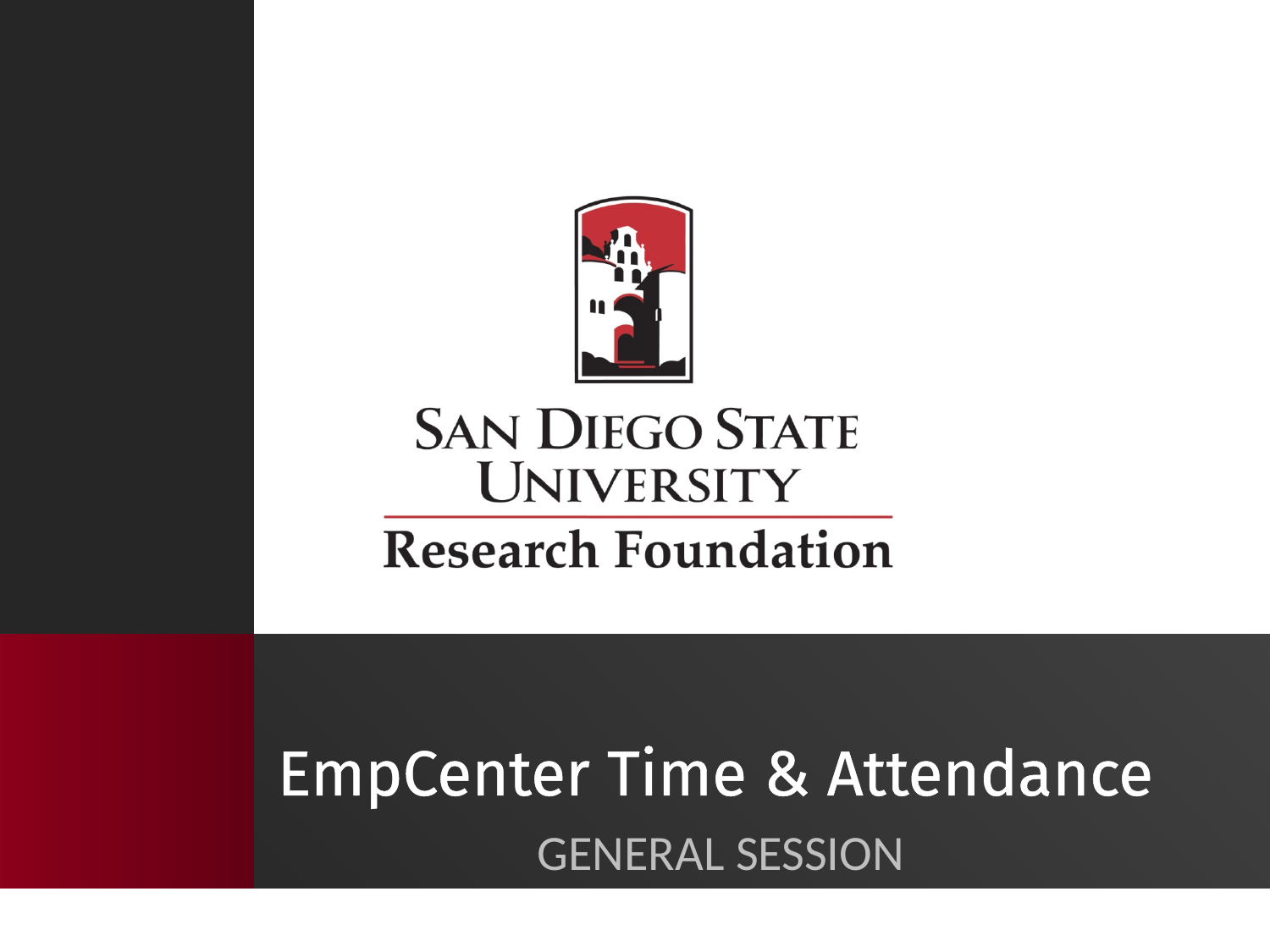

# EmpCenter Time & Attendance
GENERAL SESSION